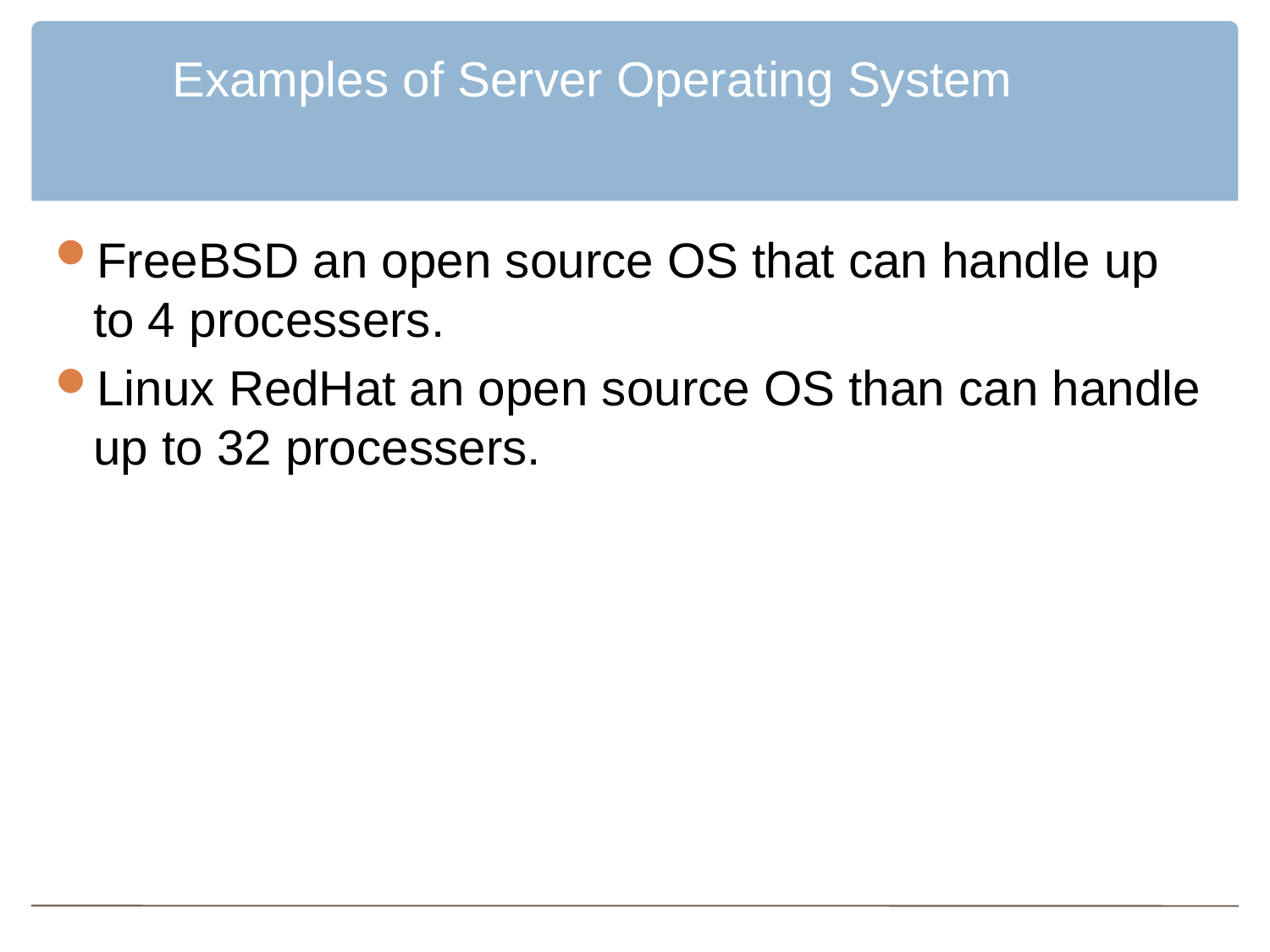

# Examples of Server Operating System
FreeBSD an open source OS that can handle up to 4 processers.
Linux RedHat an open source OS than can handle up to 32 processers.